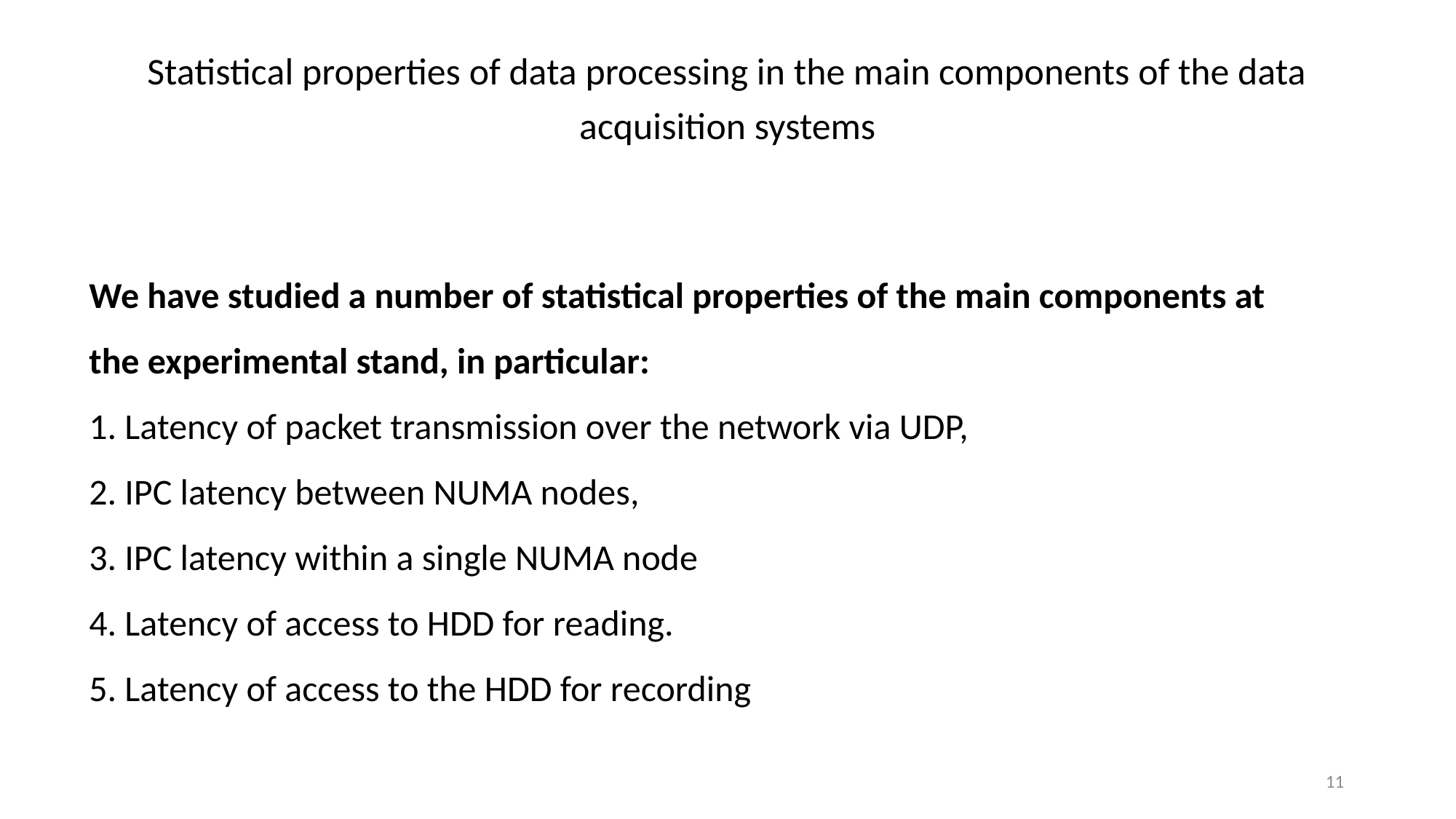

Statistical properties of data processing in the main components of the data acquisition systems
We have studied a number of statistical properties of the main components at the experimental stand, in particular:
1. Latency of packet transmission over the network via UDP,
2. IPC latency between NUMA nodes,
3. IPC latency within a single NUMA node
4. Latency of access to HDD for reading.
5. Latency of access to the HDD for recording

11